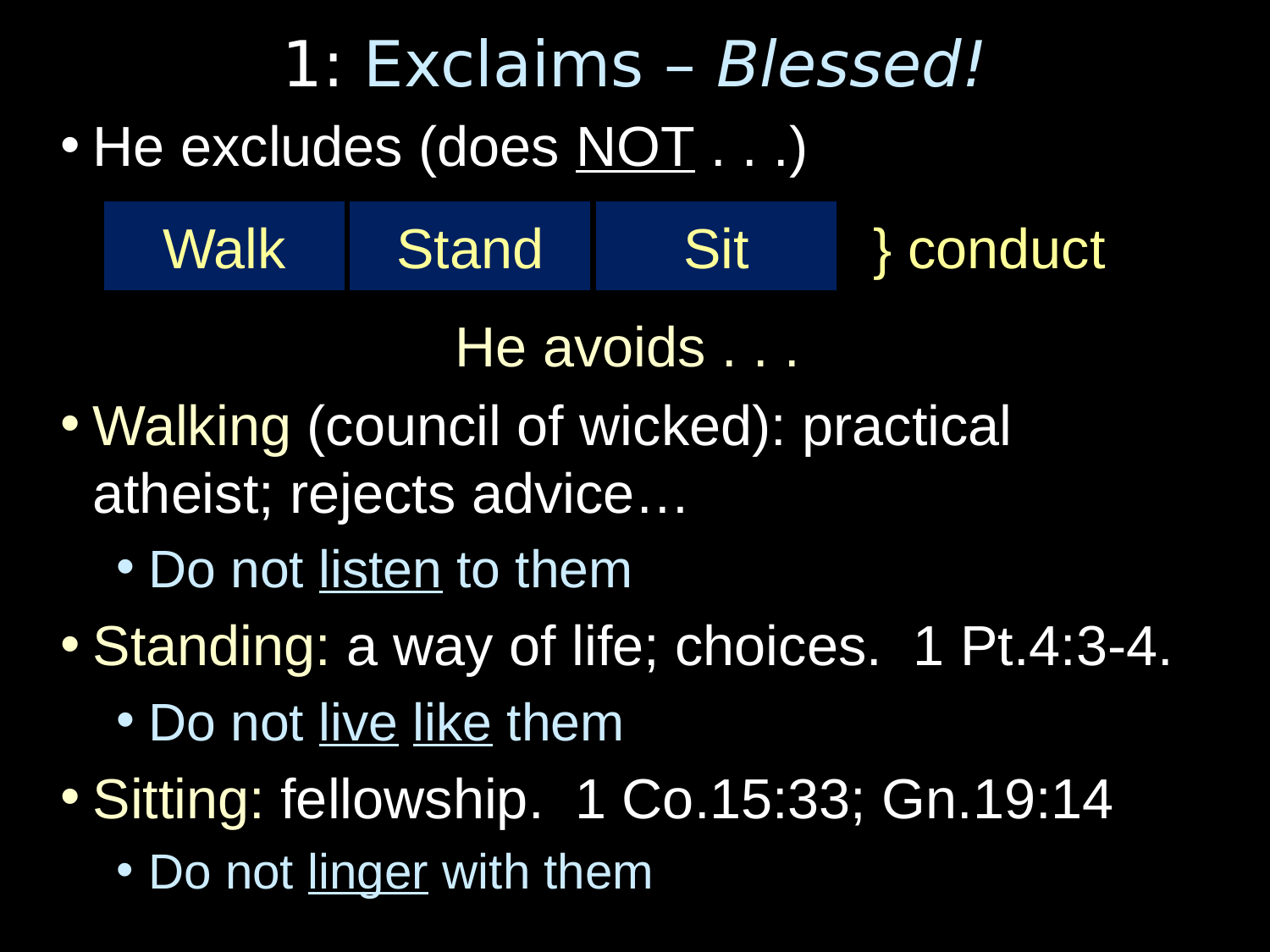

1: Exclaims – Blessed!
He excludes (does NOT . . .)

He avoids . . .
Walking (council of wicked): practical atheist; rejects advice…
Do not listen to them
Standing: a way of life; choices.  1 Pt.4:3-4.
Do not live like them
Sitting: fellowship.  1 Co.15:33; Gn.19:14
Do not linger with them

Walk
Stand
Sit
} conduct